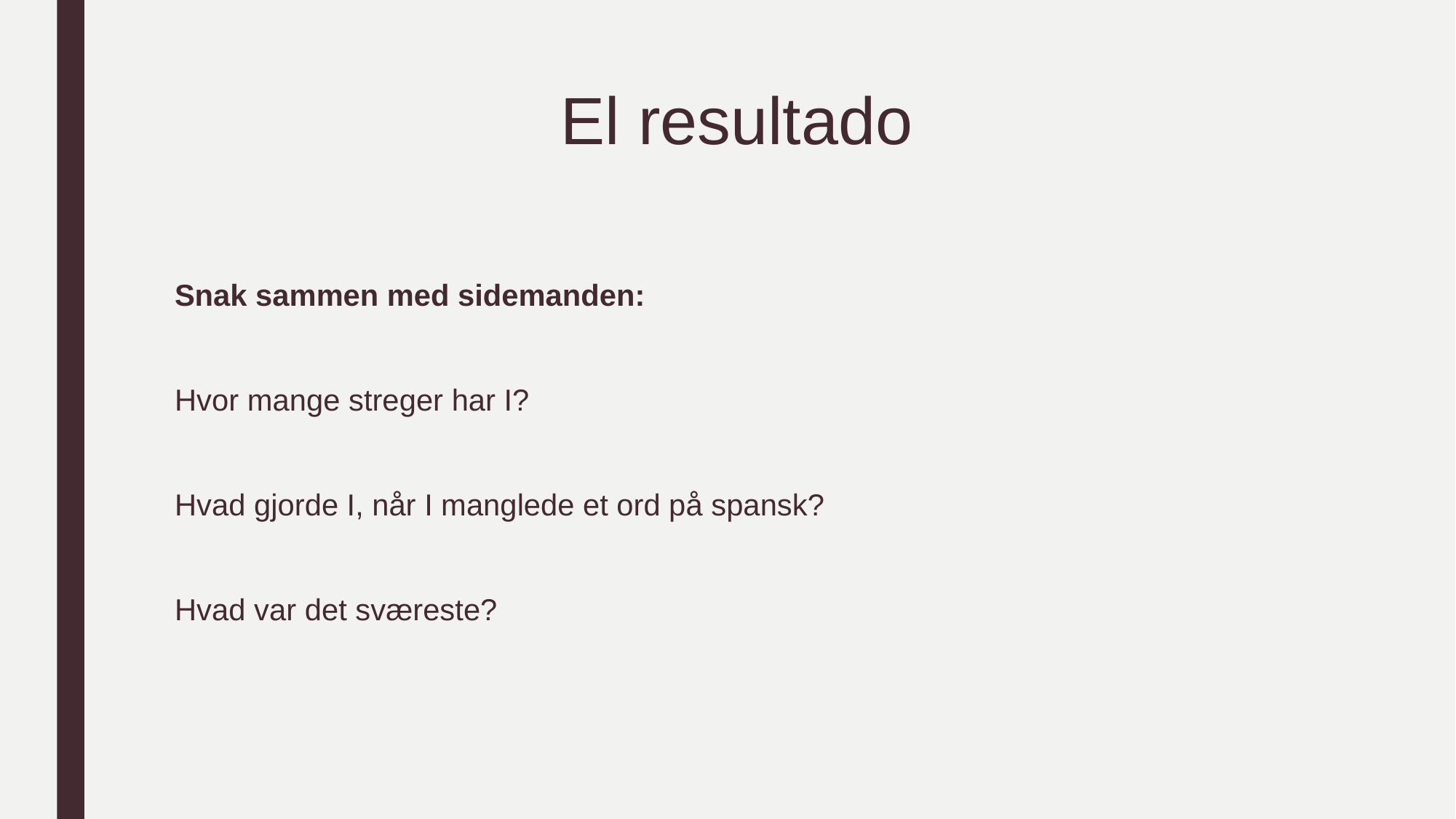

# El resultado
Snak sammen med sidemanden:

Hvor mange streger har I?

Hvad gjorde I, når I manglede et ord på spansk?

Hvad var det sværeste?